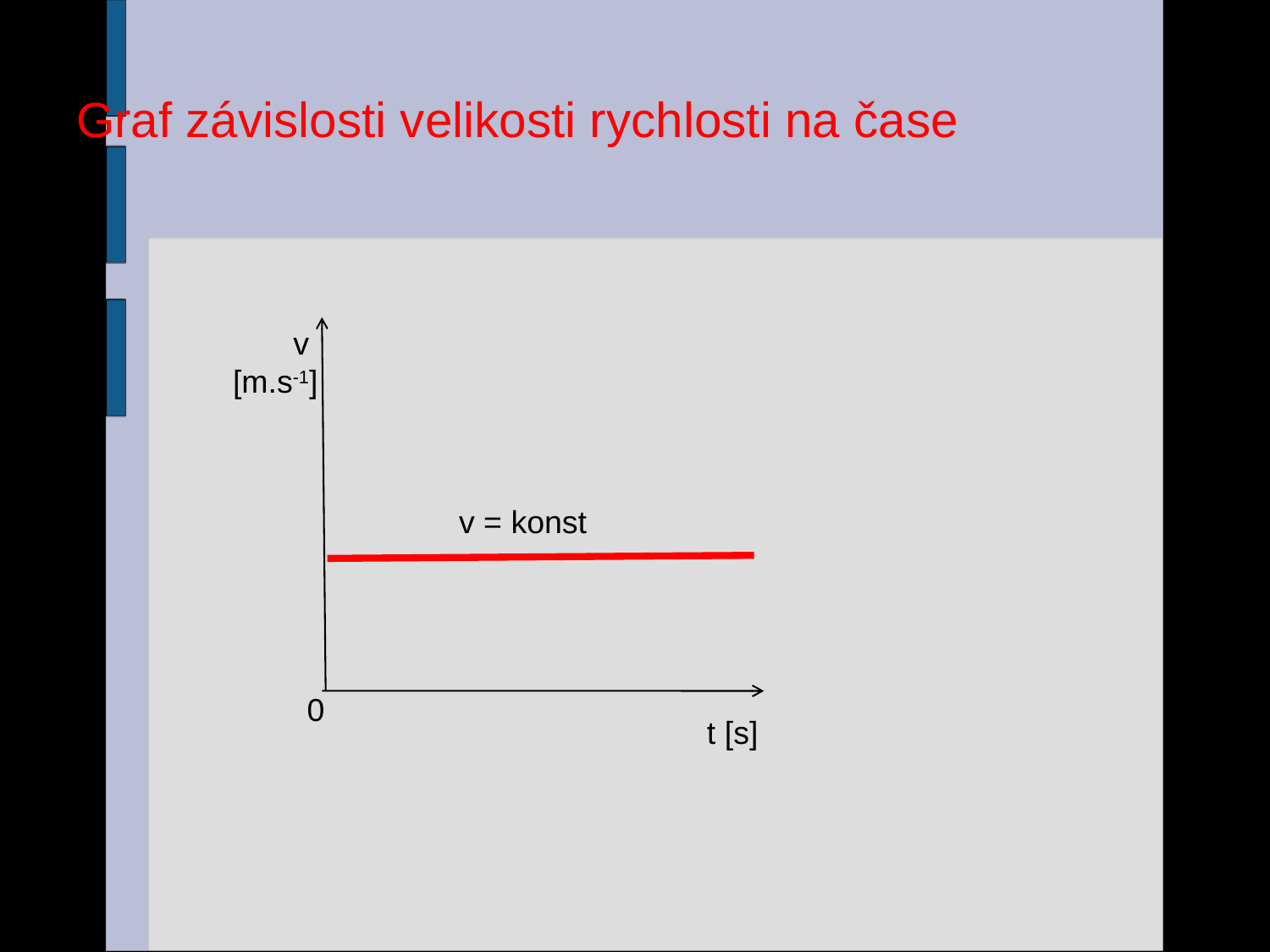

# Graf závislosti velikosti rychlosti na čase

v
[m.s-1]
v = konst
0
t [s]
15